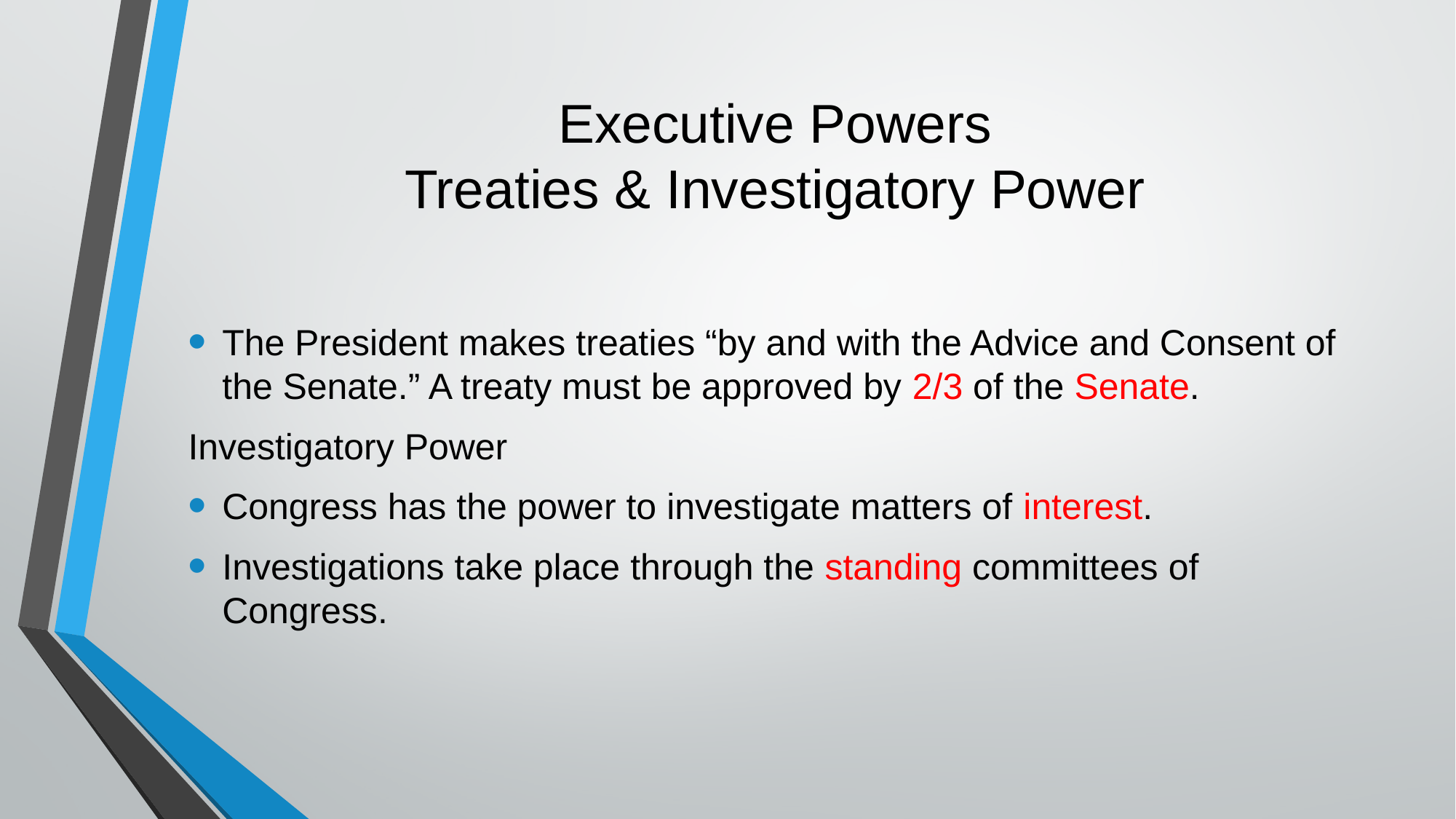

# Executive Powers Treaties & Investigatory Power
The President makes treaties “by and with the Advice and Consent of the Senate.” A treaty must be approved by 2/3 of the Senate.
Investigatory Power
Congress has the power to investigate matters of interest.
Investigations take place through the standing committees of Congress.